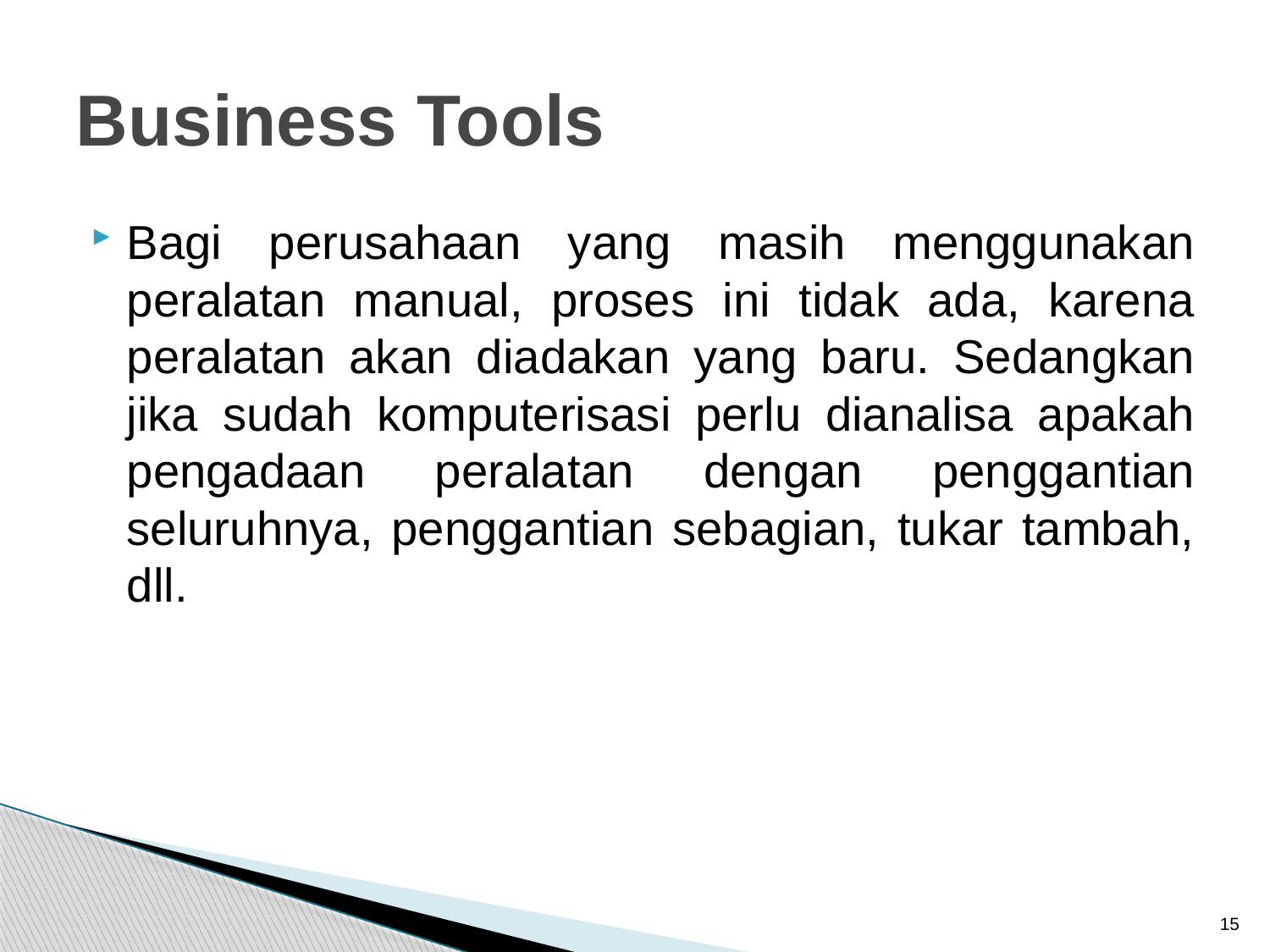

# Business Tools
Bagi perusahaan yang masih menggunakan peralatan manual, proses ini tidak ada, karena peralatan akan diadakan yang baru. Sedangkan jika sudah komputerisasi perlu dianalisa apakah pengadaan peralatan dengan penggantian seluruhnya, penggantian sebagian, tukar tambah, dll.
15